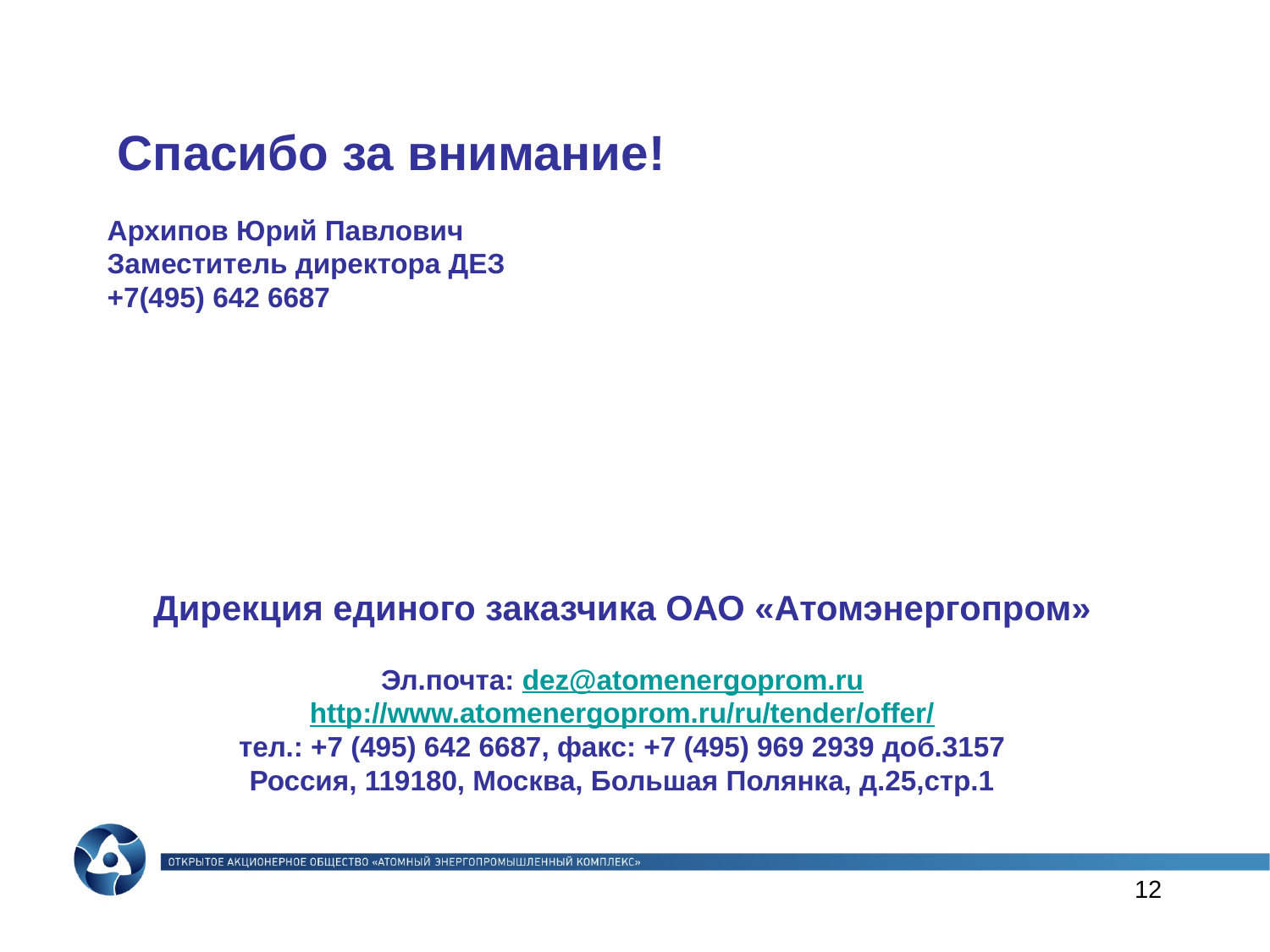

Спасибо за внимание!
Архипов Юрий Павлович
Заместитель директора ДЕЗ
+7(495) 642 6687
Дирекция единого заказчика ОАО «Атомэнергопром»
Эл.почта: dez@atomenergoprom.ru
http://www.atomenergoprom.ru/ru/tender/offer/
тел.: +7 (495) 642 6687, факс: +7 (495) 969 2939 доб.3157
Россия, 119180, Москва, Большая Полянка, д.25,стр.1
12